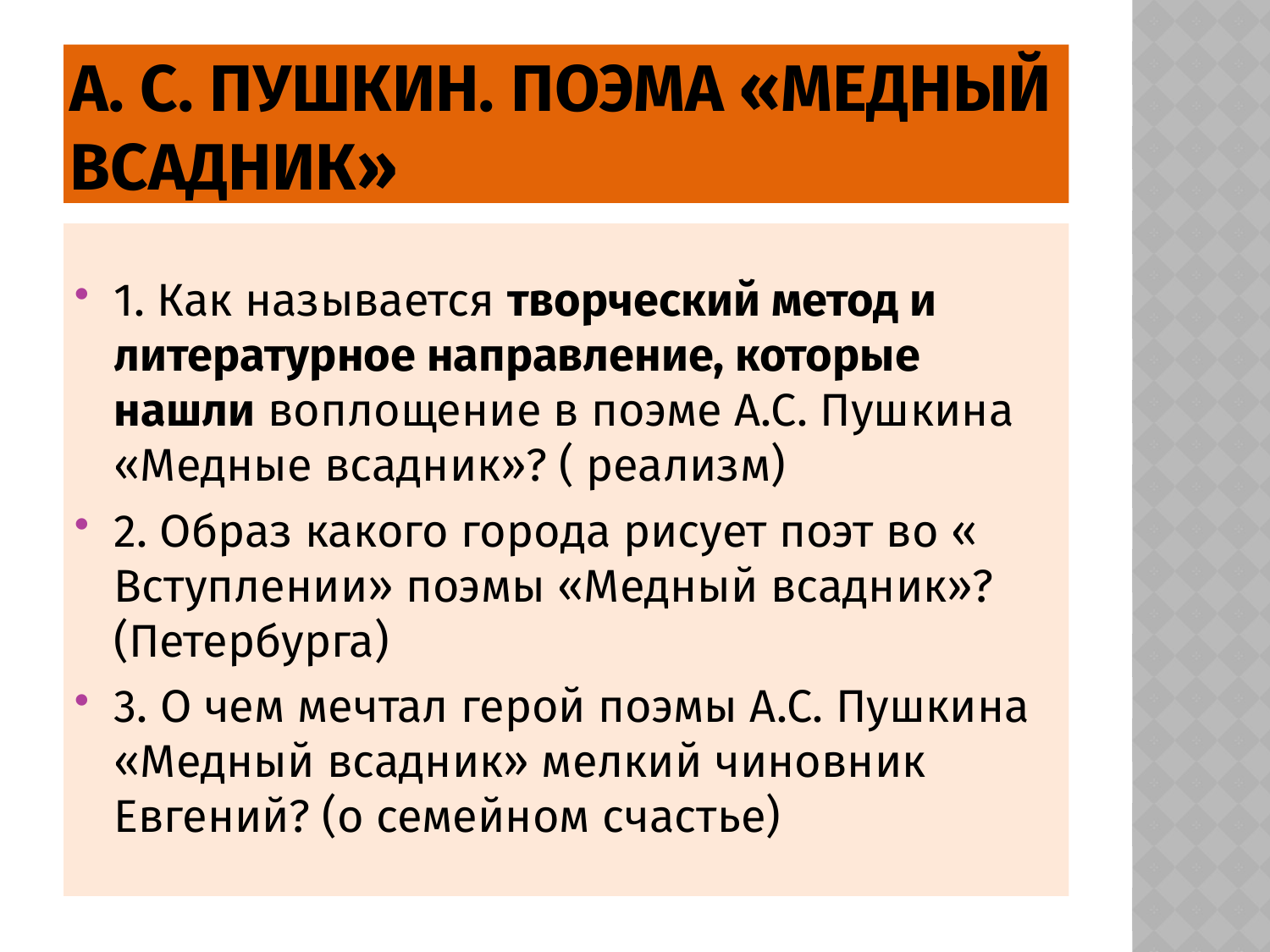

# А. С. Пушкин. Поэма «Медный всадник»

1. Как называется творческий метод и литературное направление, которые нашли воплощение в поэме А.С. Пушкина «Медные всадник»? ( реализм)
2. Образ какого города рисует поэт во « Вступлении» поэмы «Медный всадник»? (Петербурга)
3. О чем мечтал герой поэмы А.С. Пушкина «Медный всадник» мелкий чиновник Евгений? (о семейном счастье)